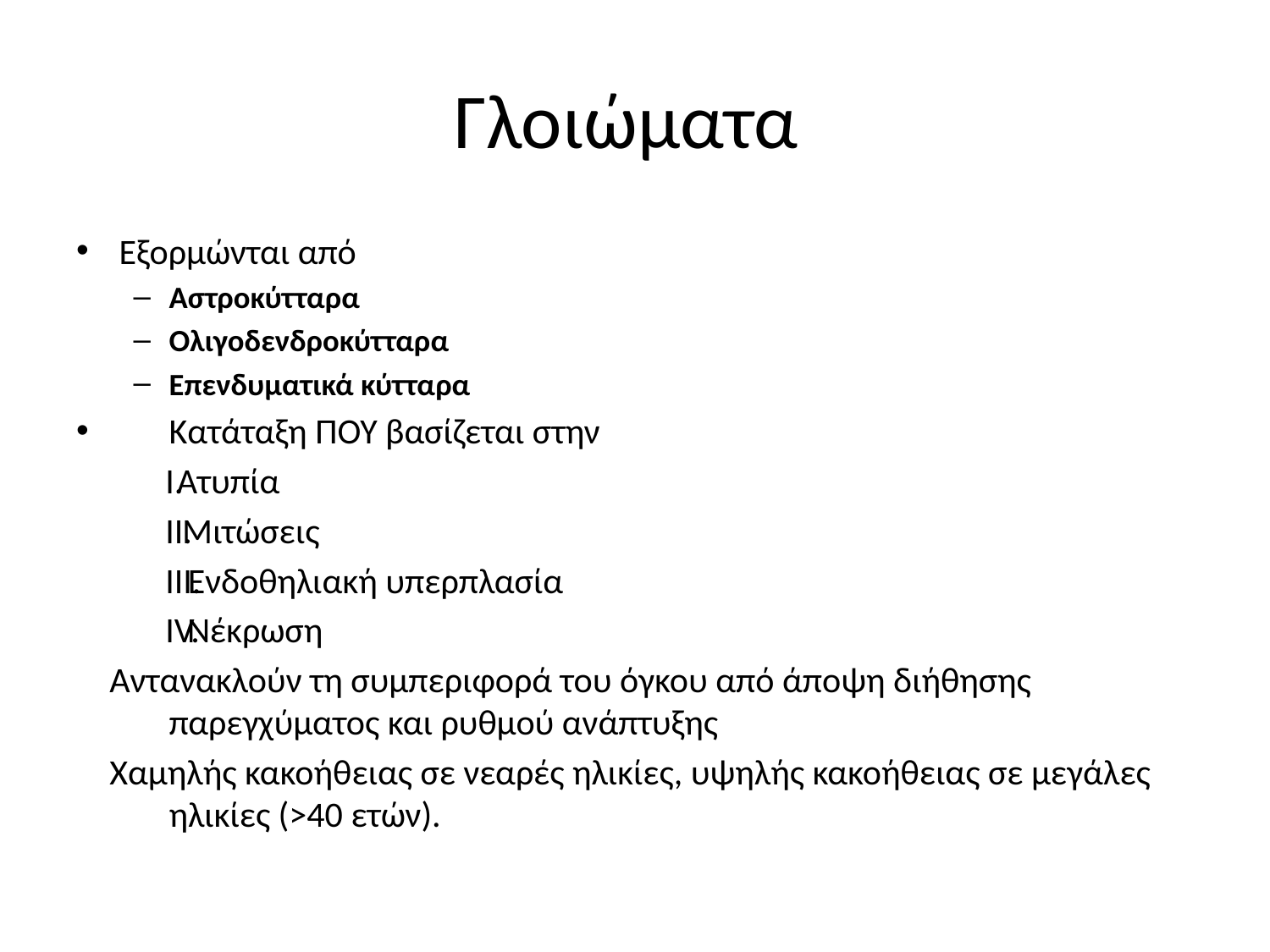

# Γλοιώματα
Εξορμώνται από
Αστροκύτταρα
Ολιγοδενδροκύτταρα
Επενδυματικά κύτταρα
Κατάταξη ΠΟΥ βασίζεται στην
Ατυπία
Μιτώσεις
Ενδοθηλιακή υπερπλασία
Νέκρωση
Αντανακλούν τη συμπεριφορά του όγκου από άποψη διήθησης παρεγχύματος και ρυθμού ανάπτυξης
Χαμηλής κακοήθειας σε νεαρές ηλικίες, υψηλής κακοήθειας σε μεγάλες ηλικίες (>40 ετών).